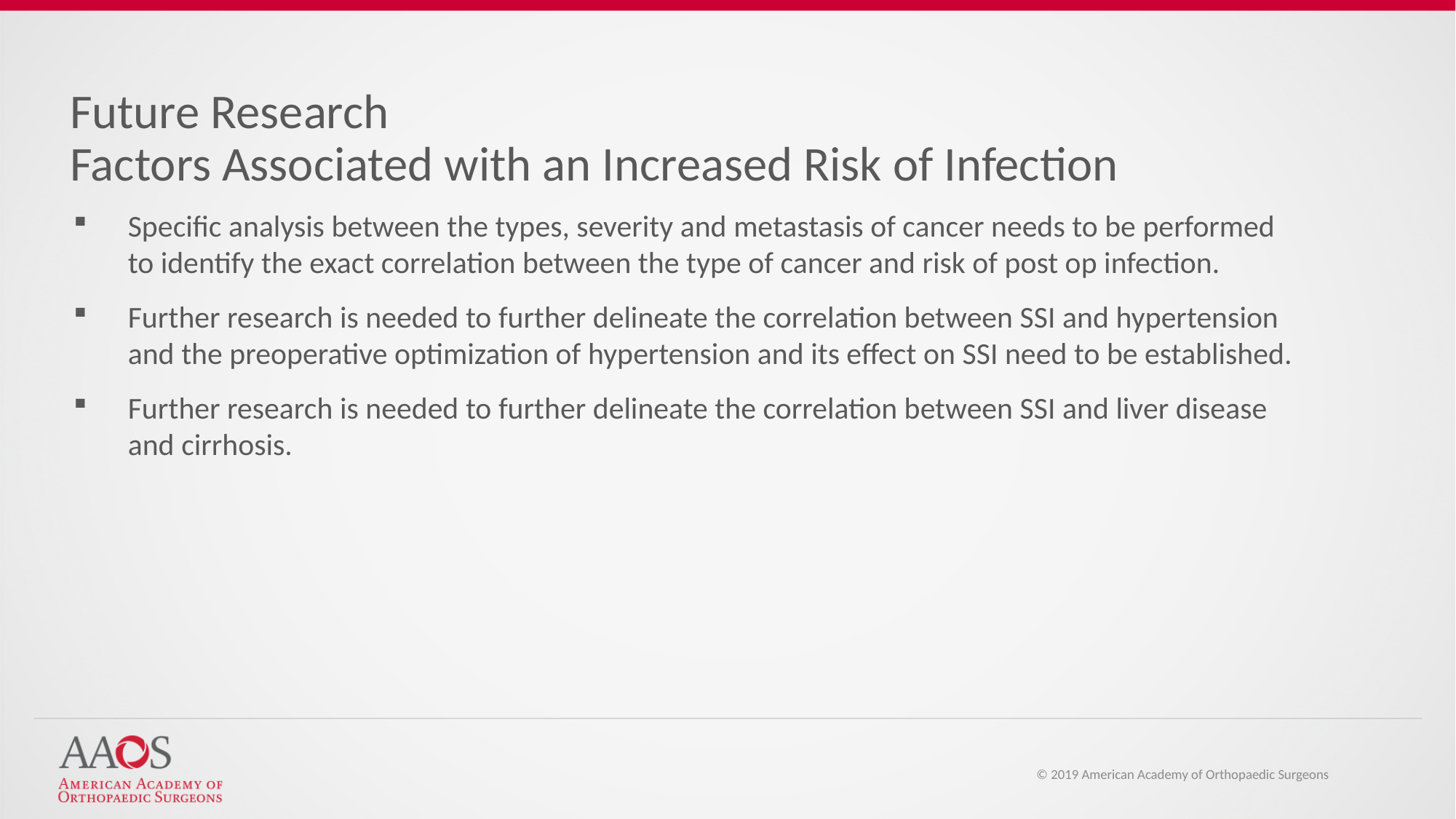

Future Research
Factors Associated with an Increased Risk of Infection
Specific analysis between the types, severity and metastasis of cancer needs to be performed to identify the exact correlation between the type of cancer and risk of post op infection.
Further research is needed to further delineate the correlation between SSI and hypertension and the preoperative optimization of hypertension and its effect on SSI need to be established.
Further research is needed to further delineate the correlation between SSI and liver disease and cirrhosis.
© 2019 American Academy of Orthopaedic Surgeons